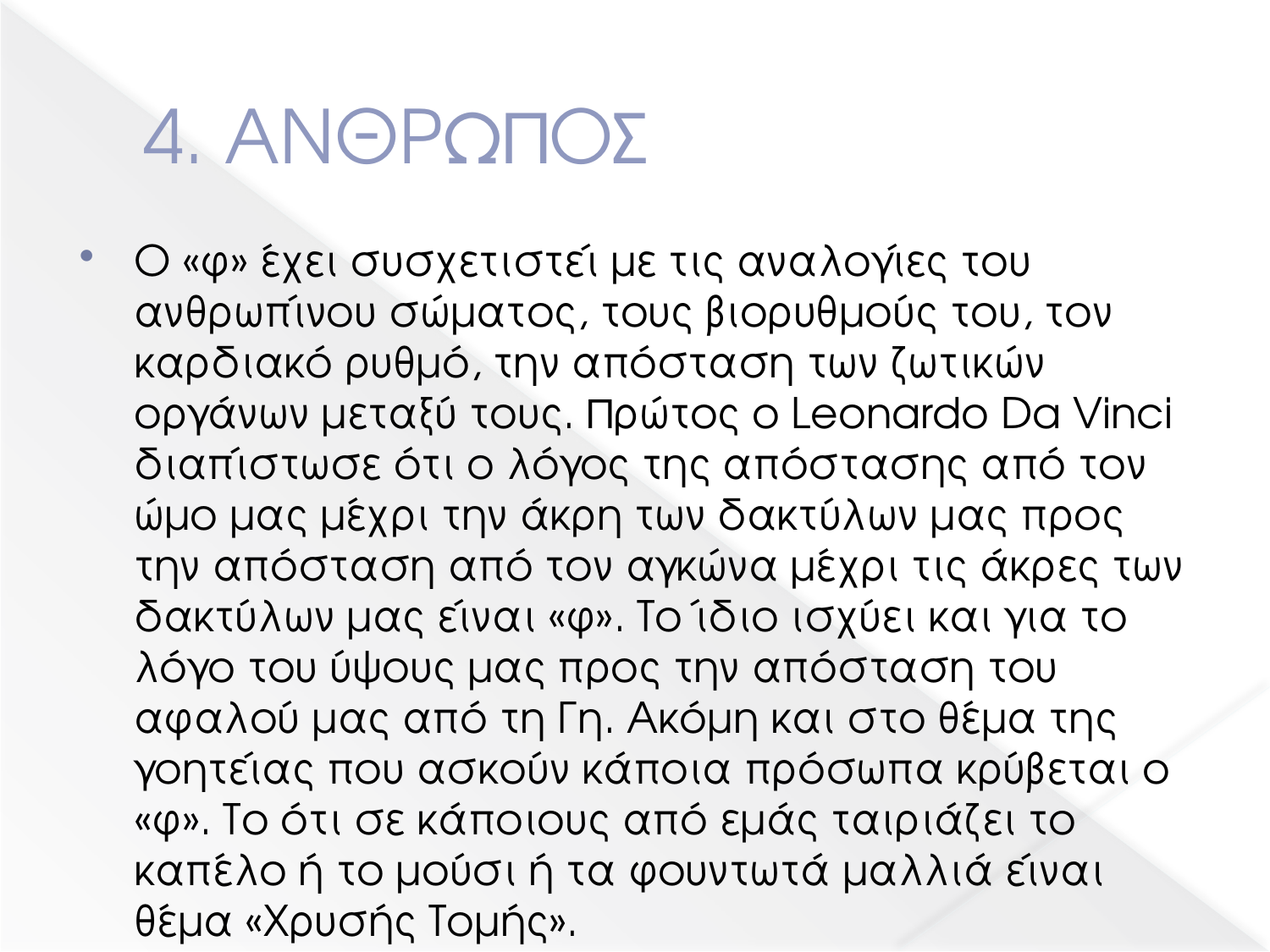

# 4. ΑΝΘΡΩΠΟΣ
Ο «φ» έχει συσχετιστεί με τις αναλογίες του ανθρωπίνου σώματος, τους βιορυθμούς του, τον καρδιακό ρυθμό, την απόσταση των ζωτικών οργάνων μεταξύ τους. Πρώτος ο Leonardo Da Vinci διαπίστωσε ότι ο λόγος της απόστασης από τον ώμο μας μέχρι την άκρη των δακτύλων μας προς την απόσταση από τον αγκώνα μέχρι τις άκρες των δακτύλων μας είναι «φ». Το ίδιο ισχύει και για το λόγο του ύψους μας προς την απόσταση του αφαλού μας από τη Γη. Ακόμη και στο θέμα της γοητείας που ασκούν κάποια πρόσωπα κρύβεται ο «φ». Το ότι σε κάποιους από εμάς ταιριάζει το καπέλο ή το μούσι ή τα φουντωτά μαλλιά είναι θέμα «Χρυσής Τομής».